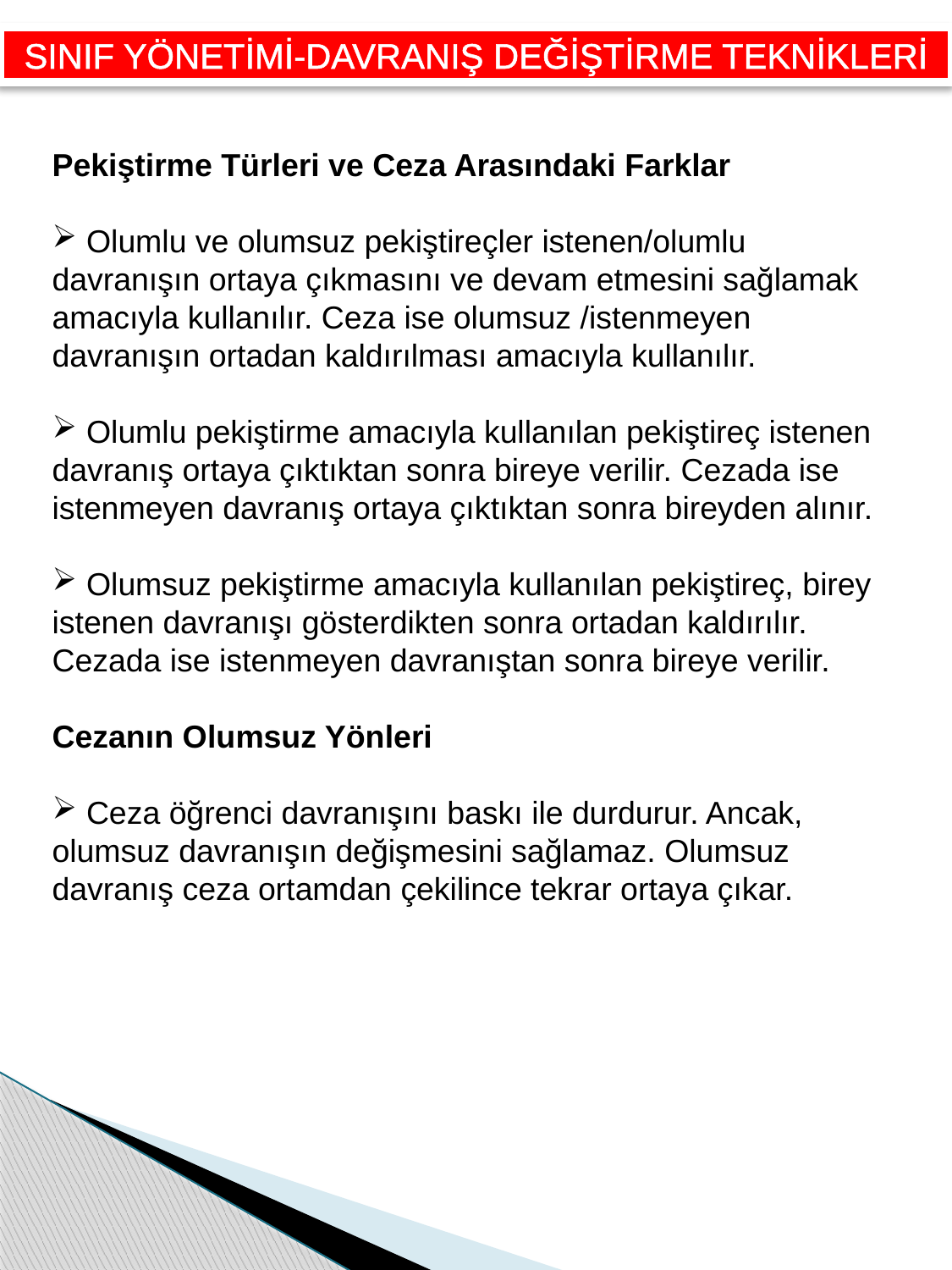

SINIF YÖNETİMİ-DAVRANIŞ DEĞİŞTİRME TEKNİKLERİ
Pekiştirme Türleri ve Ceza Arasındaki Farklar

 Olumlu ve olumsuz pekiştireçler istenen/olumlu davranışın ortaya çıkmasını ve devam etmesini sağlamak amacıyla kullanılır. Ceza ise olumsuz /istenmeyen davranışın ortadan kaldırılması amacıyla kullanılır.

 Olumlu pekiştirme amacıyla kullanılan pekiştireç istenen davranış ortaya çıktıktan sonra bireye verilir. Cezada ise istenmeyen davranış ortaya çıktıktan sonra bireyden alınır.

 Olumsuz pekiştirme amacıyla kullanılan pekiştireç, birey istenen davranışı gösterdikten sonra ortadan kaldırılır. Cezada ise istenmeyen davranıştan sonra bireye verilir.

Cezanın Olumsuz Yönleri

 Ceza öğrenci davranışını baskı ile durdurur. Ancak, olumsuz davranışın değişmesini sağlamaz. Olumsuz davranış ceza ortamdan çekilince tekrar ortaya çıkar.